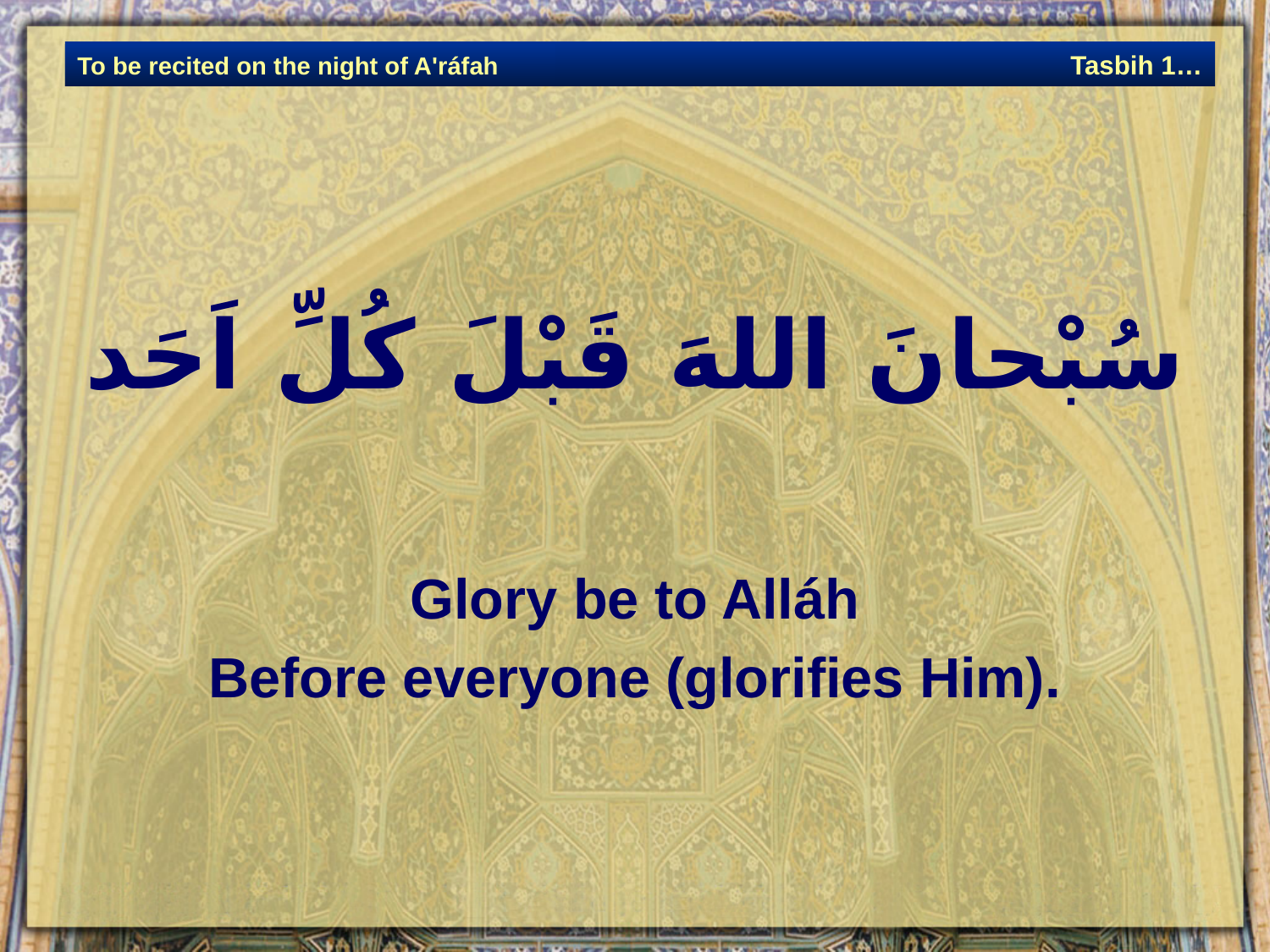

سُبْحانَ اللهَ قَبْلَ كُلِّ اَحَد
Glory be to Alláh
Before everyone (glorifies Him).
Tasbih 1…
To be recited on the night of A'ráfah